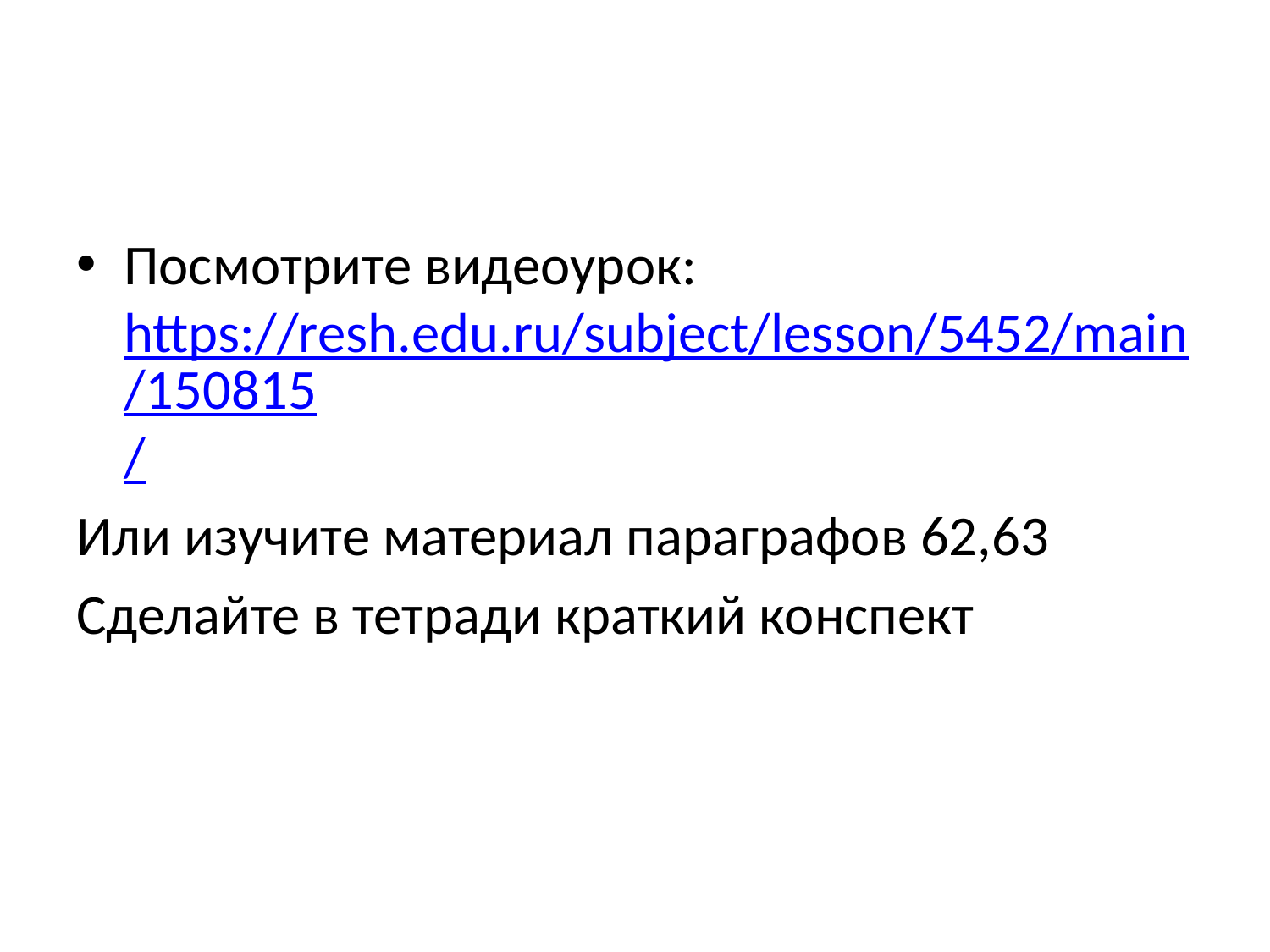

#
Посмотрите видеоурок: https://resh.edu.ru/subject/lesson/5452/main/150815/
Или изучите материал параграфов 62,63
Сделайте в тетради краткий конспект